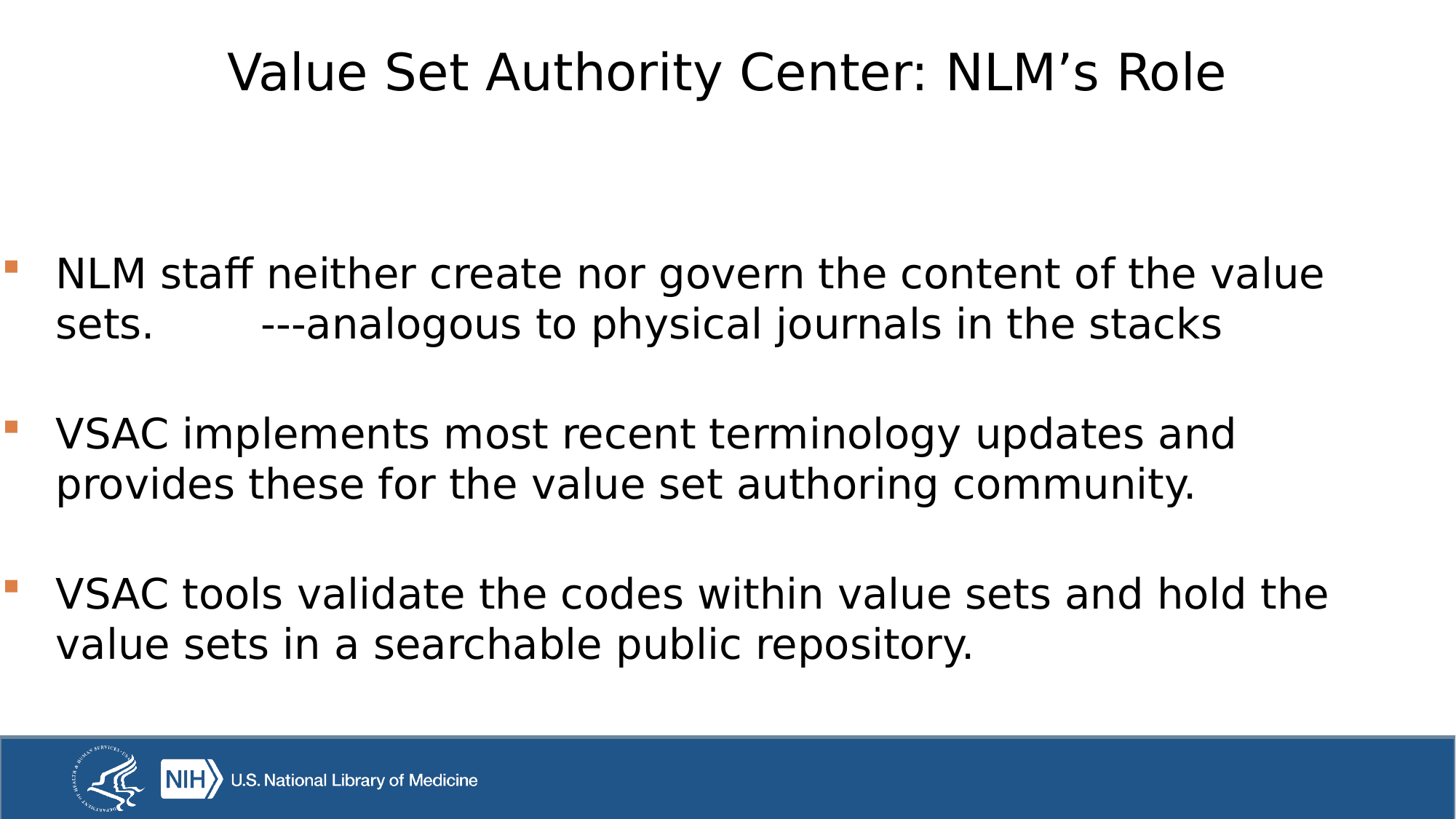

10
# Value Set Authority Center: NLM’s Role

NLM staff neither create nor govern the content of the value sets.        ---analogous to physical journals in the stacks
VSAC implements most recent terminology updates and provides these for the value set authoring community.
VSAC tools validate the codes within value sets and hold the value sets in a searchable public repository.